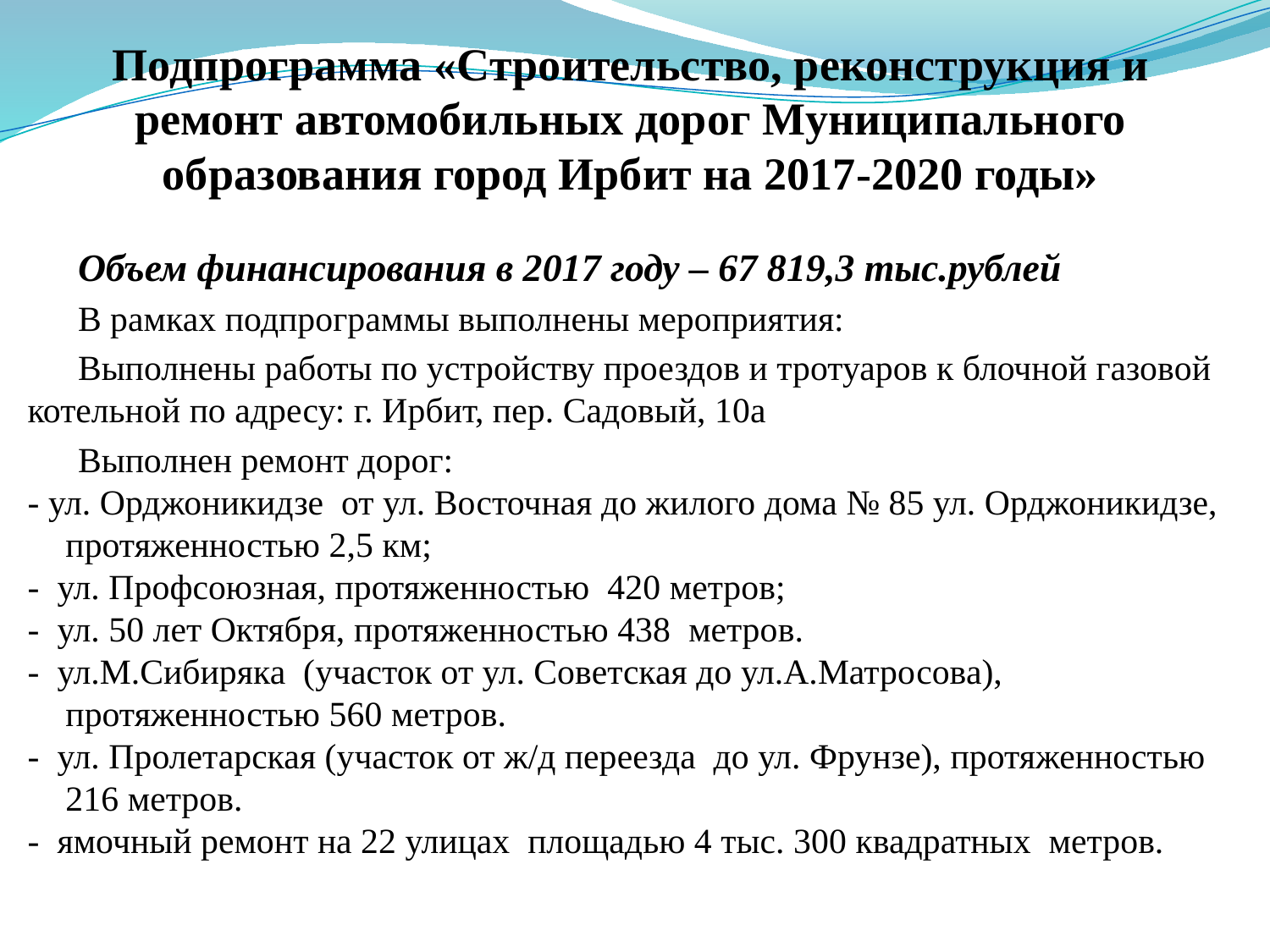

# Подпрограмма «Строительство, реконструкция и ремонт автомобильных дорог Муниципального образования город Ирбит на 2017-2020 годы»
Объем финансирования в 2017 году – 67 819,3 тыс.рублей
В рамках подпрограммы выполнены мероприятия:
Выполнены работы по устройству проездов и тротуаров к блочной газовой котельной по адресу: г. Ирбит, пер. Садовый, 10а
Выполнен ремонт дорог:
- ул. Орджоникидзе  от ул. Восточная до жилого дома № 85 ул. Орджоникидзе, протяженностью 2,5 км;
-  ул. Профсоюзная, протяженностью  420 метров;
-  ул. 50 лет Октября, протяженностью 438  метров.
-  ул.М.Сибиряка  (участок от ул. Советская до ул.А.Матросова), протяженностью 560 метров.
-  ул. Пролетарская (участок от ж/д переезда  до ул. Фрунзе), протяженностью 216 метров.
-  ямочный ремонт на 22 улицах  площадью 4 тыс. 300 квадратных  метров.